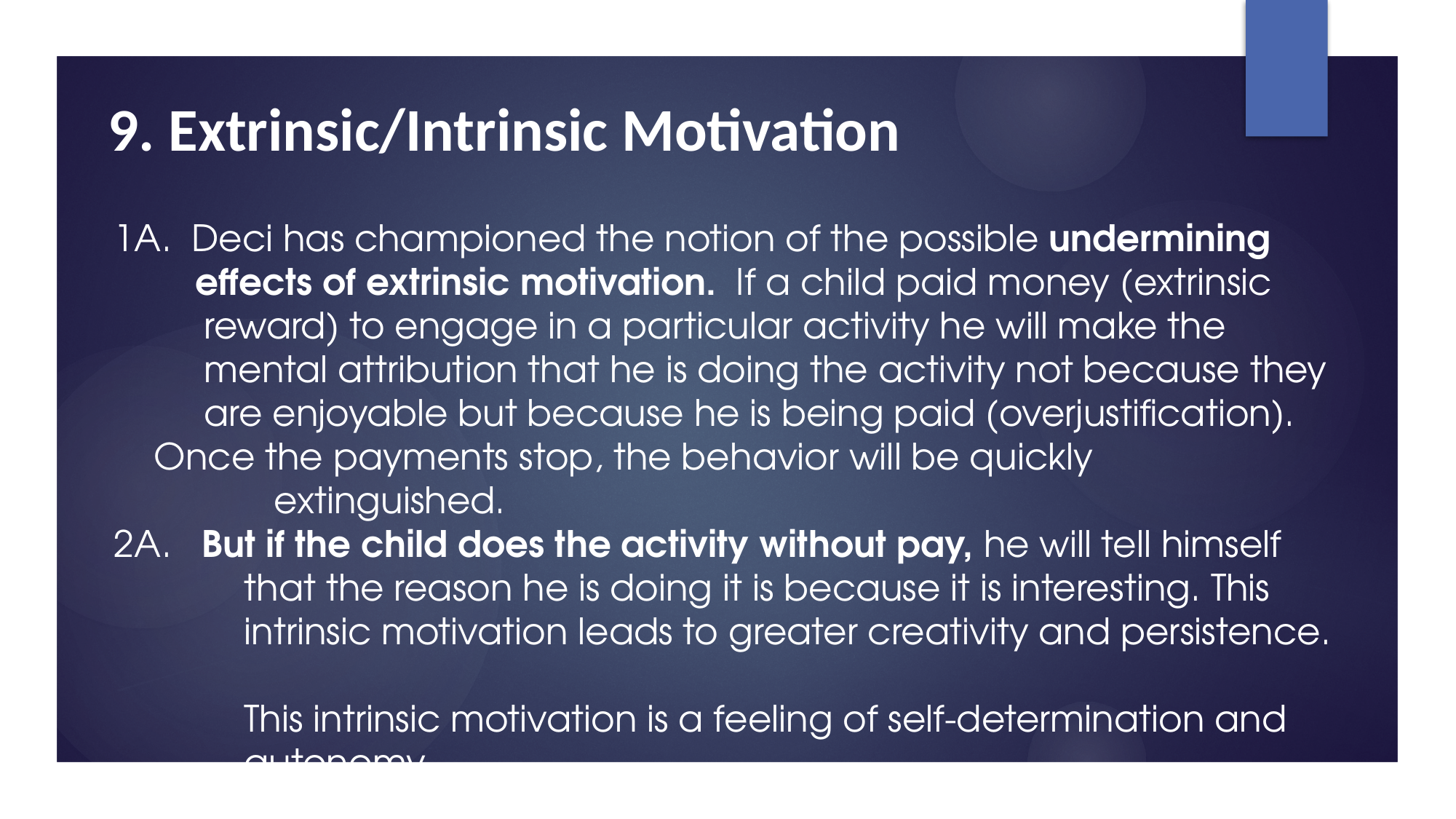

# 9. Extrinsic/Intrinsic Motivation
1A.  Deci has championed the notion of the possible undermining
        effects of extrinsic motivation.  If a child paid money (extrinsic
         reward) to engage in a particular activity he will make the
         mental attribution that he is doing the activity not because they
         are enjoyable but because he is being paid (overjustification).
    Once the payments stop, the behavior will be quickly
                extinguished.
2A.   But if the child does the activity without pay, he will tell himself
             that the reason he is doing it is because it is interesting. This
             intrinsic motivation leads to greater creativity and persistence.
             This intrinsic motivation is a feeling of self-determination and
             autonomy.